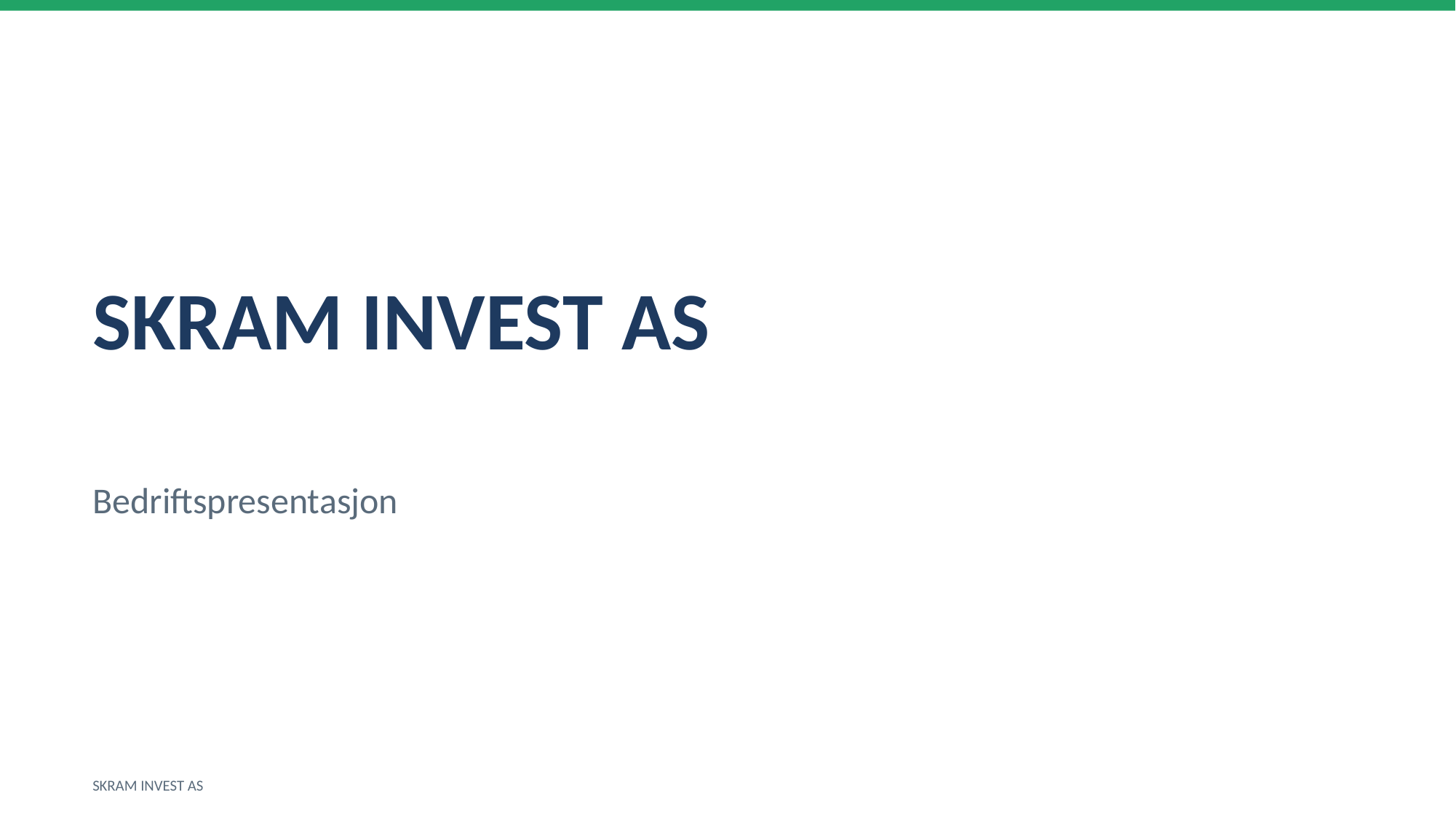

SKRAM INVEST AS
Bedriftspresentasjon
SKRAM INVEST AS